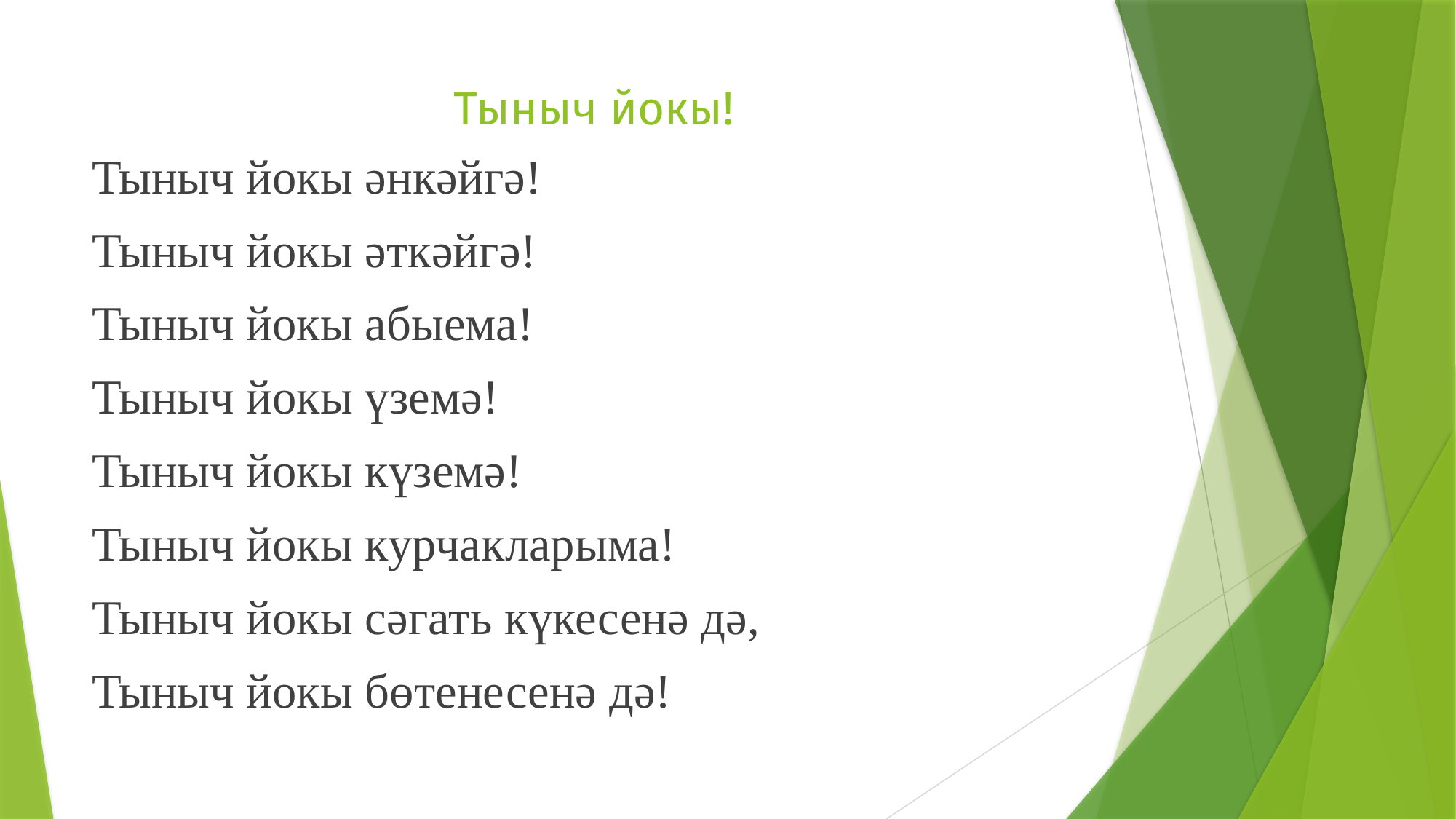

# Тыныч йокы!
Тыныч йокы әнкәйгә!
Тыныч йокы әткәйгә!
Тыныч йокы абыема!
Тыныч йокы үземә!
Тыныч йокы күземә!
Тыныч йокы курчакларыма!
Тыныч йокы сәгать күкесенә дә,
Тыныч йокы бөтенесенә дә!